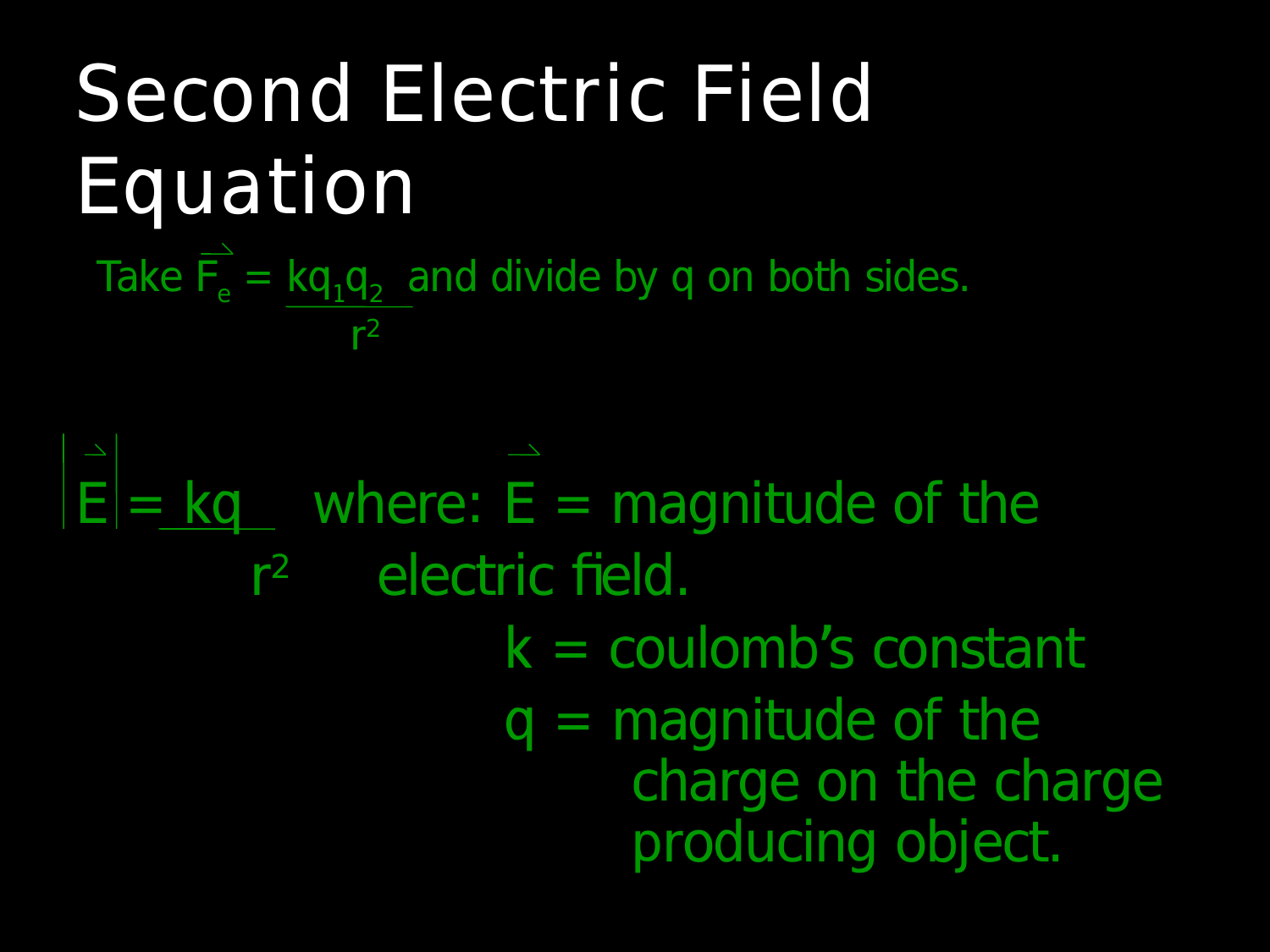

# Second Electric Field Equation
Take Fe = kq1q2  and divide by q on both sides.
		r2

E = kq    where: E = magnitude of the
		r2 	electric field.
 				k = coulomb’s constant
				q = magnitude of the 					charge on the charge 				producing object.